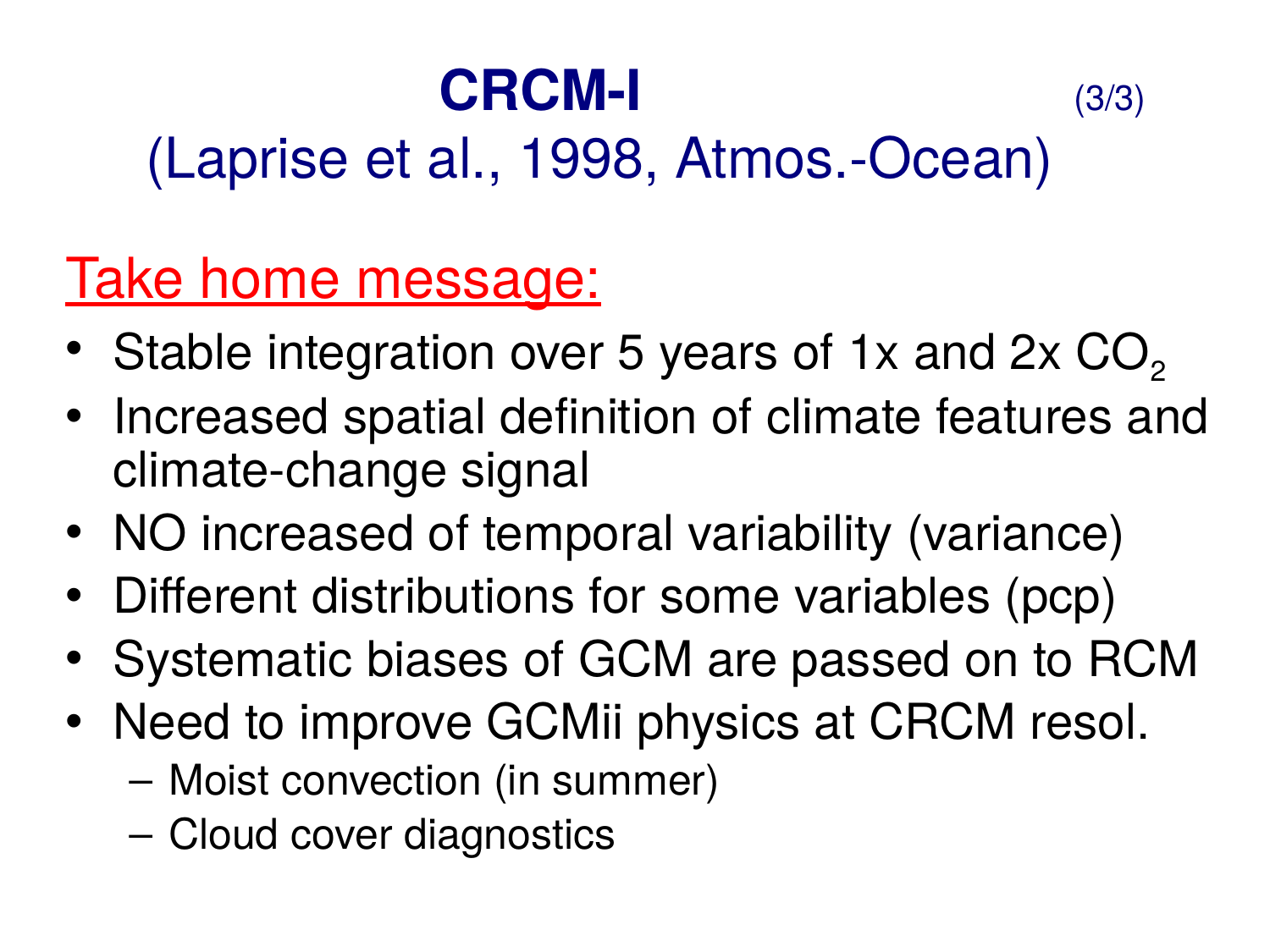

# CRCM-I				(3/3) (Laprise et al., 1998, Atmos.-Ocean)
Take home message:
Stable integration over 5 years of 1x and 2x CO2
Increased spatial definition of climate features and climate-change signal
NO increased of temporal variability (variance)
Different distributions for some variables (pcp)
Systematic biases of GCM are passed on to RCM
Need to improve GCMii physics at CRCM resol.
Moist convection (in summer)
Cloud cover diagnostics